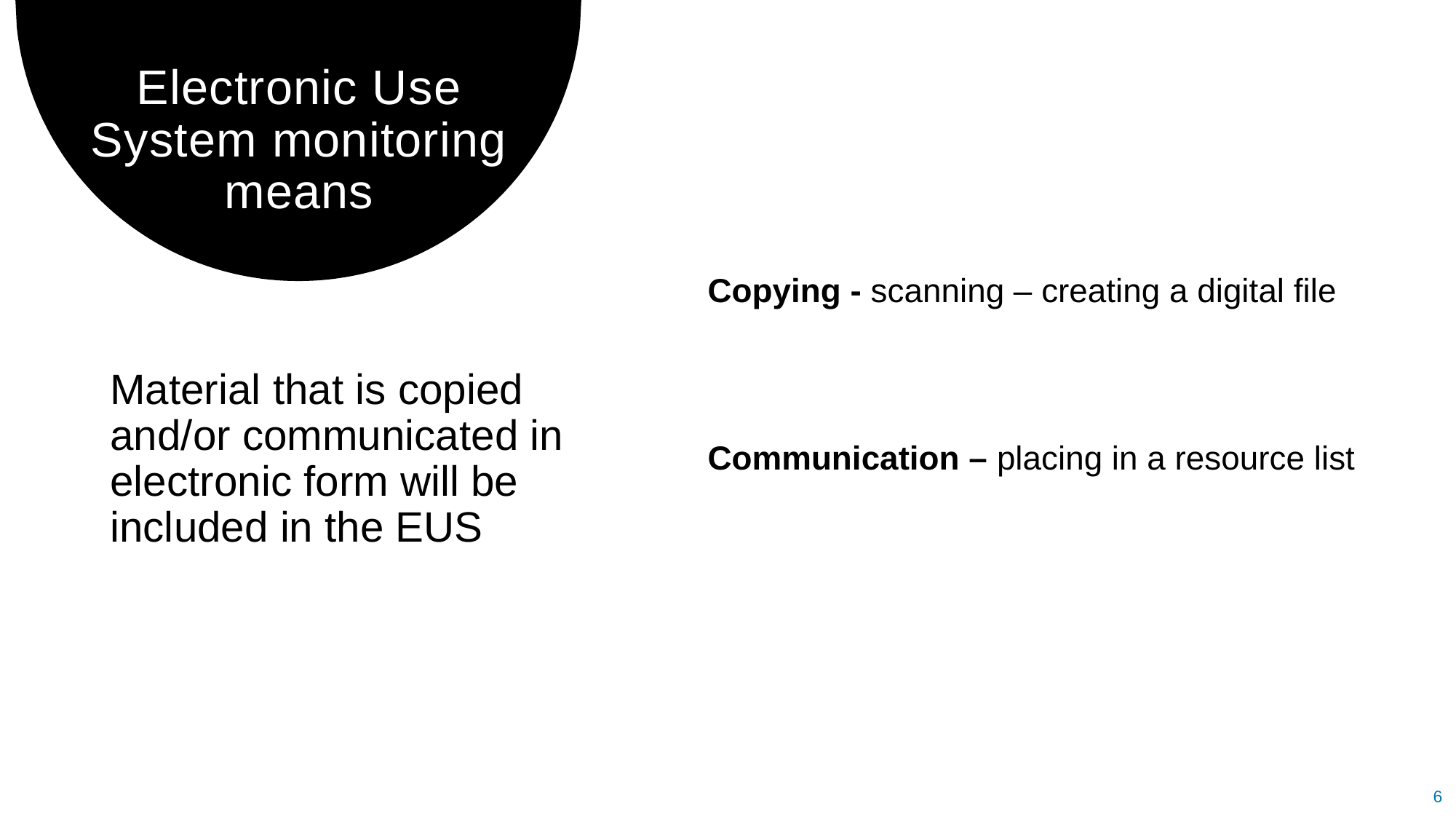

# Electronic Use System monitoring means
Copying - scanning – creating a digital file
Material that is copied and/or communicated in electronic form will be included in the EUS

Communication – placing in a resource list
6